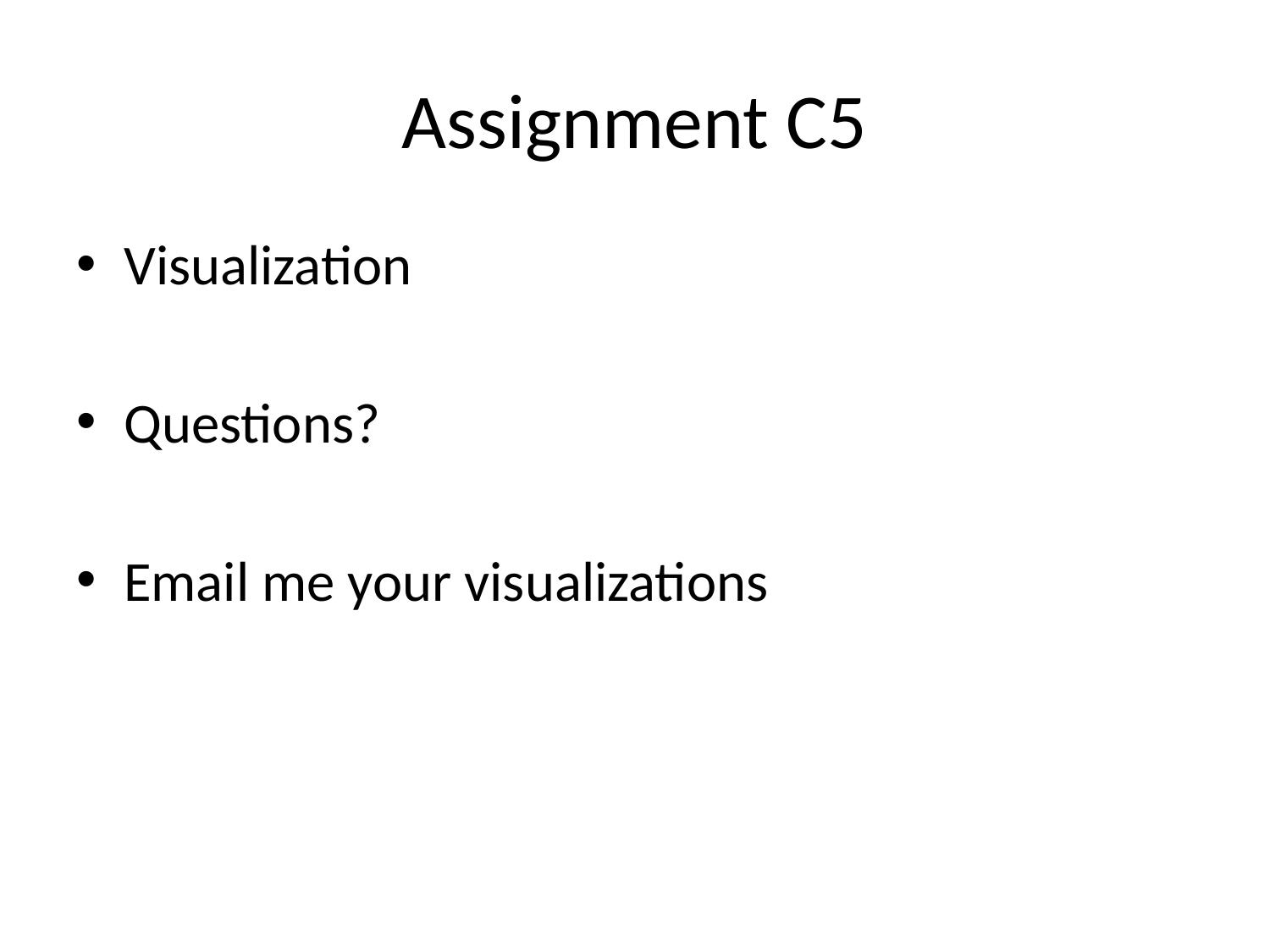

# Assignment C5
Visualization

Questions?

Email me your visualizations